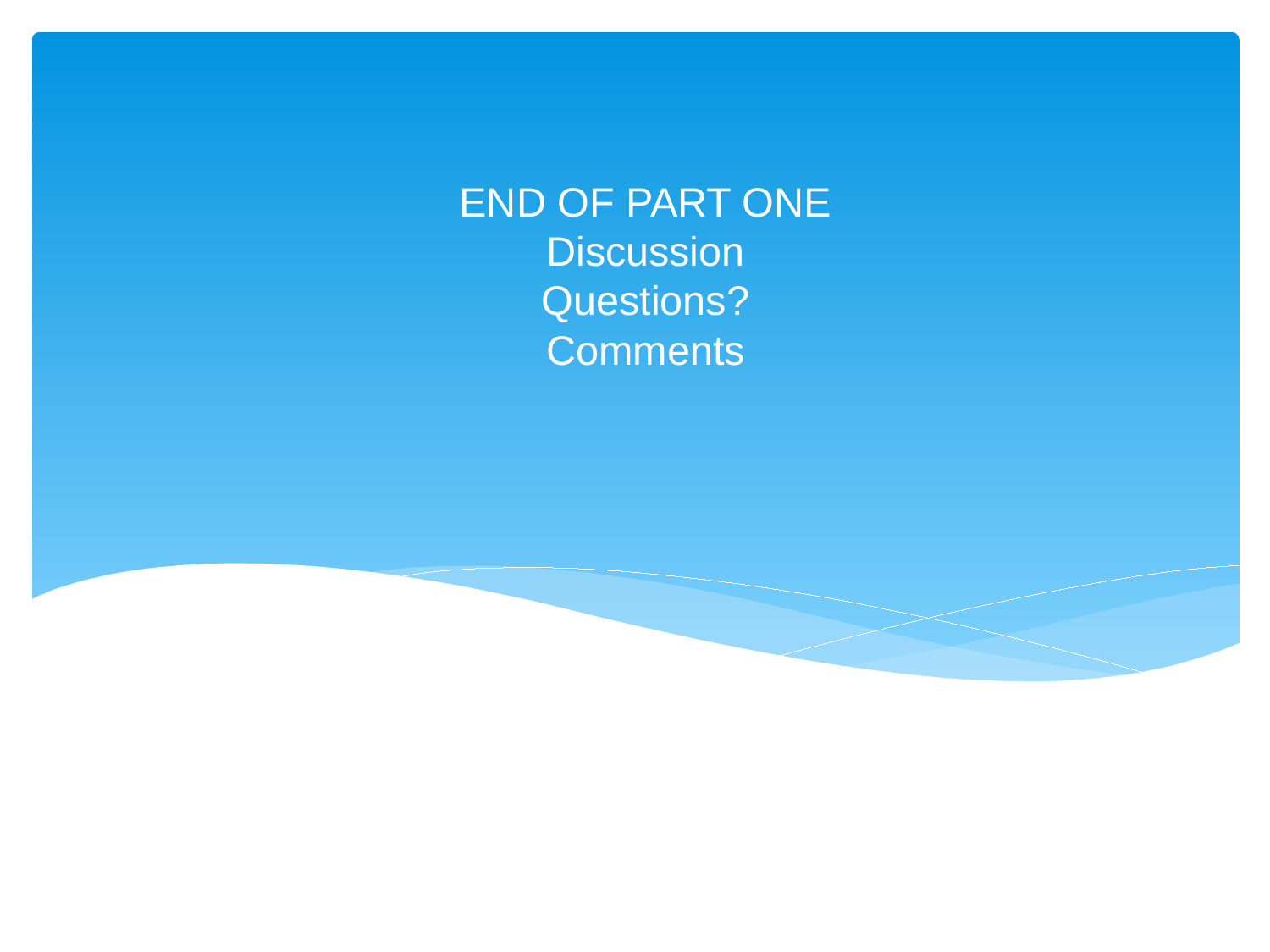

# END OF PART ONE Discussion Questions? Comments